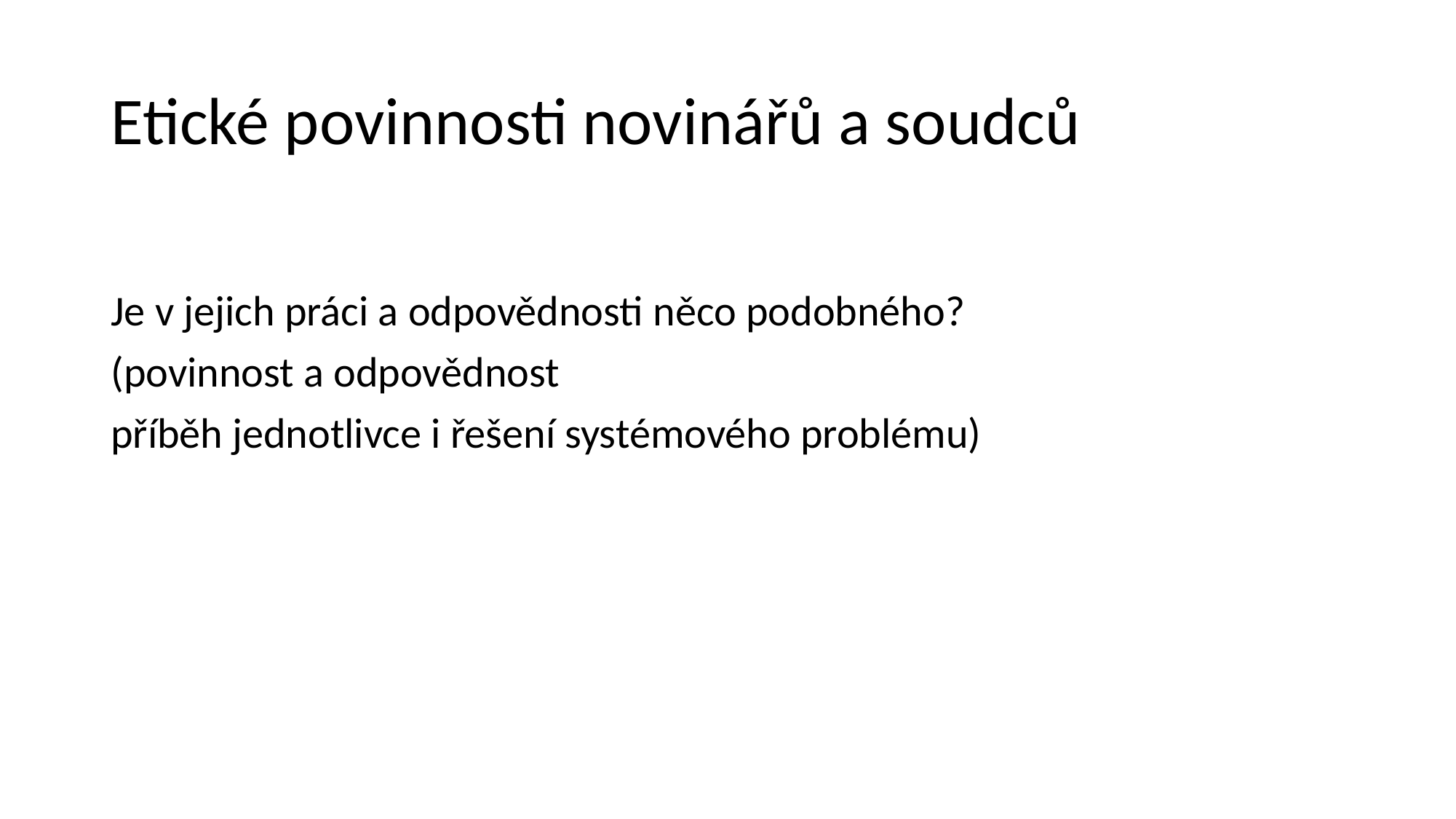

# Etické povinnosti novinářů a soudců

Je v jejich práci a odpovědnosti něco podobného?
(povinnost a odpovědnost
příběh jednotlivce i řešení systémového problému)

Název prezentace